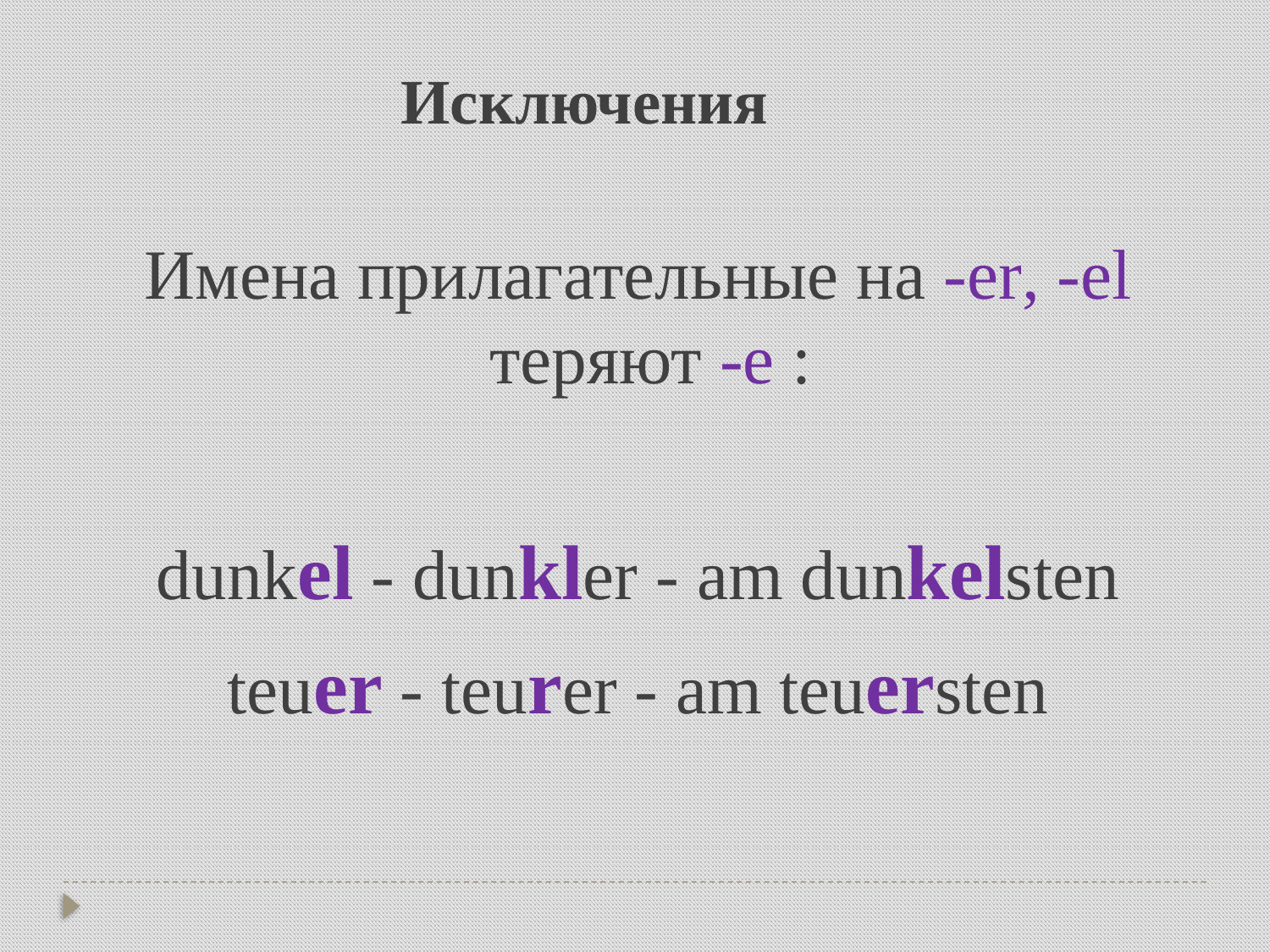

Исключения
Имена прилагательные на -er, -el теряют -е :

dunkel - dunkler - am dunkelsten
teuer - teurer - am teuersten